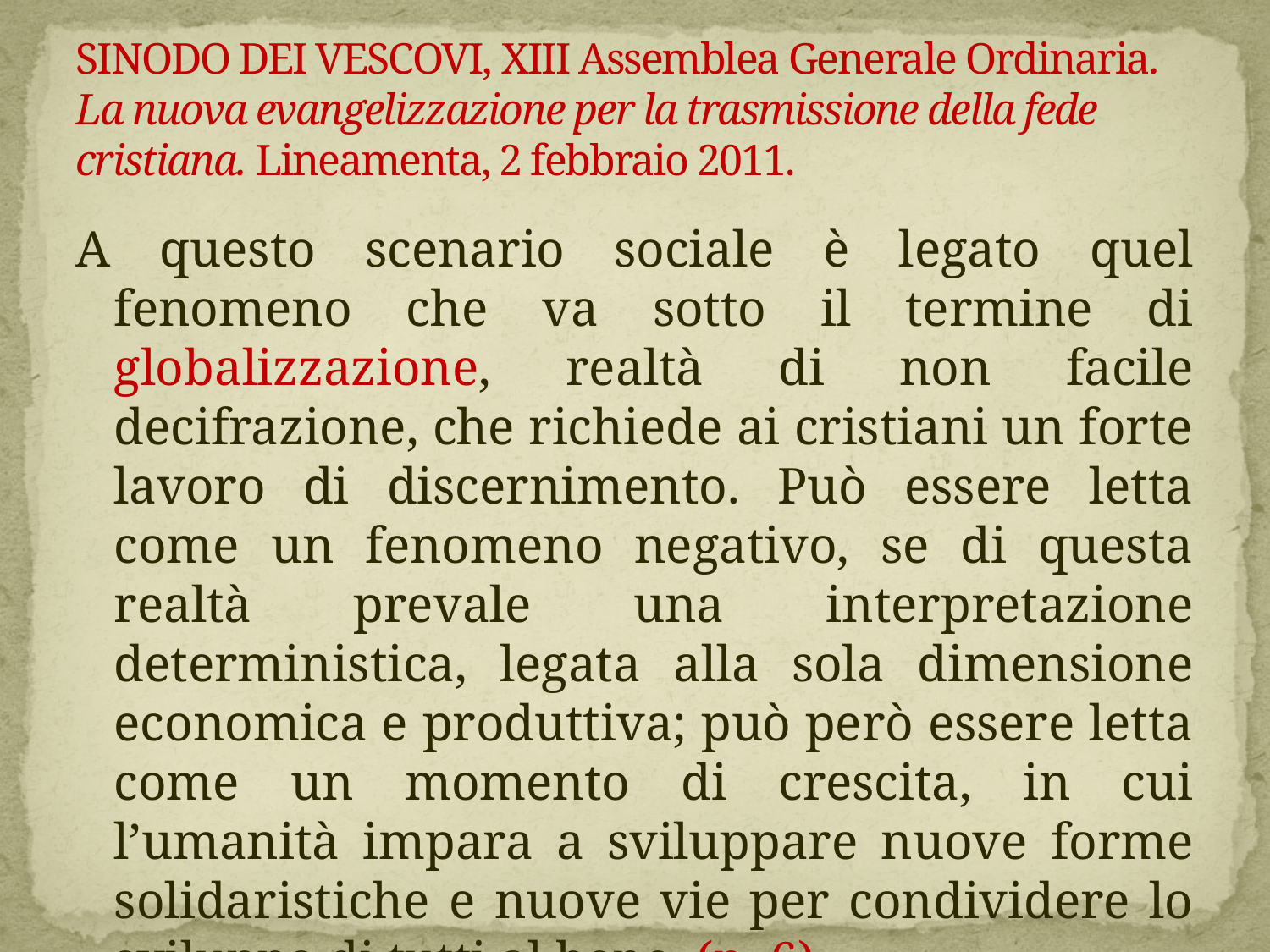

# Sinodo dei Vescovi, XIII Assemblea Generale Ordinaria. La nuova evangelizzazione per la trasmissione della fede cristiana. Lineamenta, 2 febbraio 2011.
A questo scenario sociale è legato quel fenomeno che va sotto il termine di globalizzazione, realtà di non facile decifrazione, che richiede ai cristiani un forte lavoro di discernimento. Può essere letta come un fenomeno negativo, se di questa realtà prevale una interpretazione deterministica, legata alla sola dimensione economica e produttiva; può però essere letta come un momento di crescita, in cui l’umanità impara a sviluppare nuove forme solidaristiche e nuove vie per condividere lo sviluppo di tutti al bene. (n. 6)